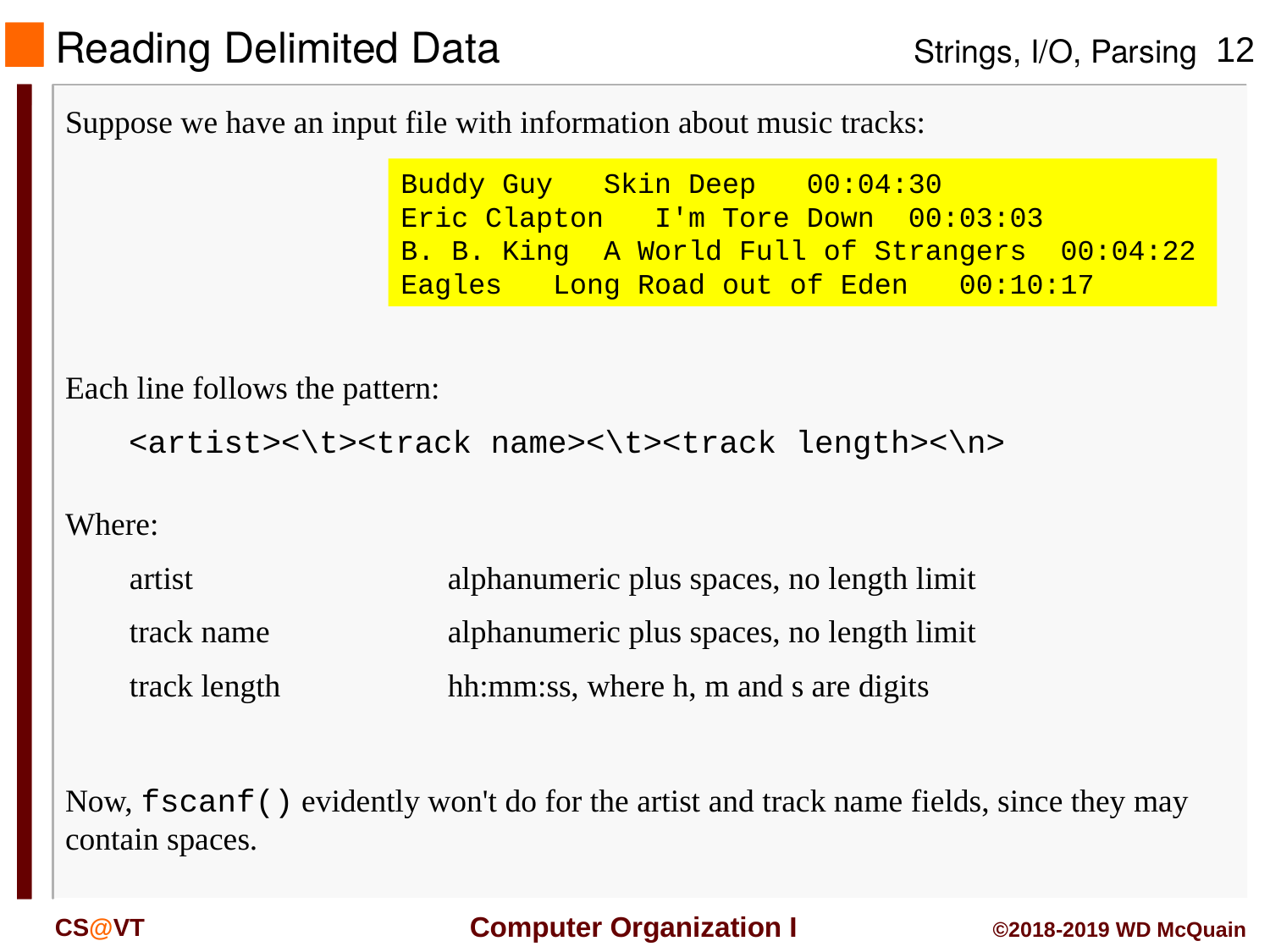

Reading Delimited Data
#
Suppose we have an input file with information about music tracks:
Buddy Guy   Skin Deep   00:04:30
Eric Clapton   I'm Tore Down  00:03:03
B. B. King  A World Full of Strangers  00:04:22
Eagles   Long Road out of Eden   00:10:17
Each line follows the pattern:
	<artist><\t><track name><\t><track length><\n>
Where:
artist	alphanumeric plus spaces, no length limit
track name	alphanumeric plus spaces, no length limit
track length	hh:mm:ss, where h, m and s are digits
Now, fscanf() evidently won't do for the artist and track name fields, since they may contain spaces.